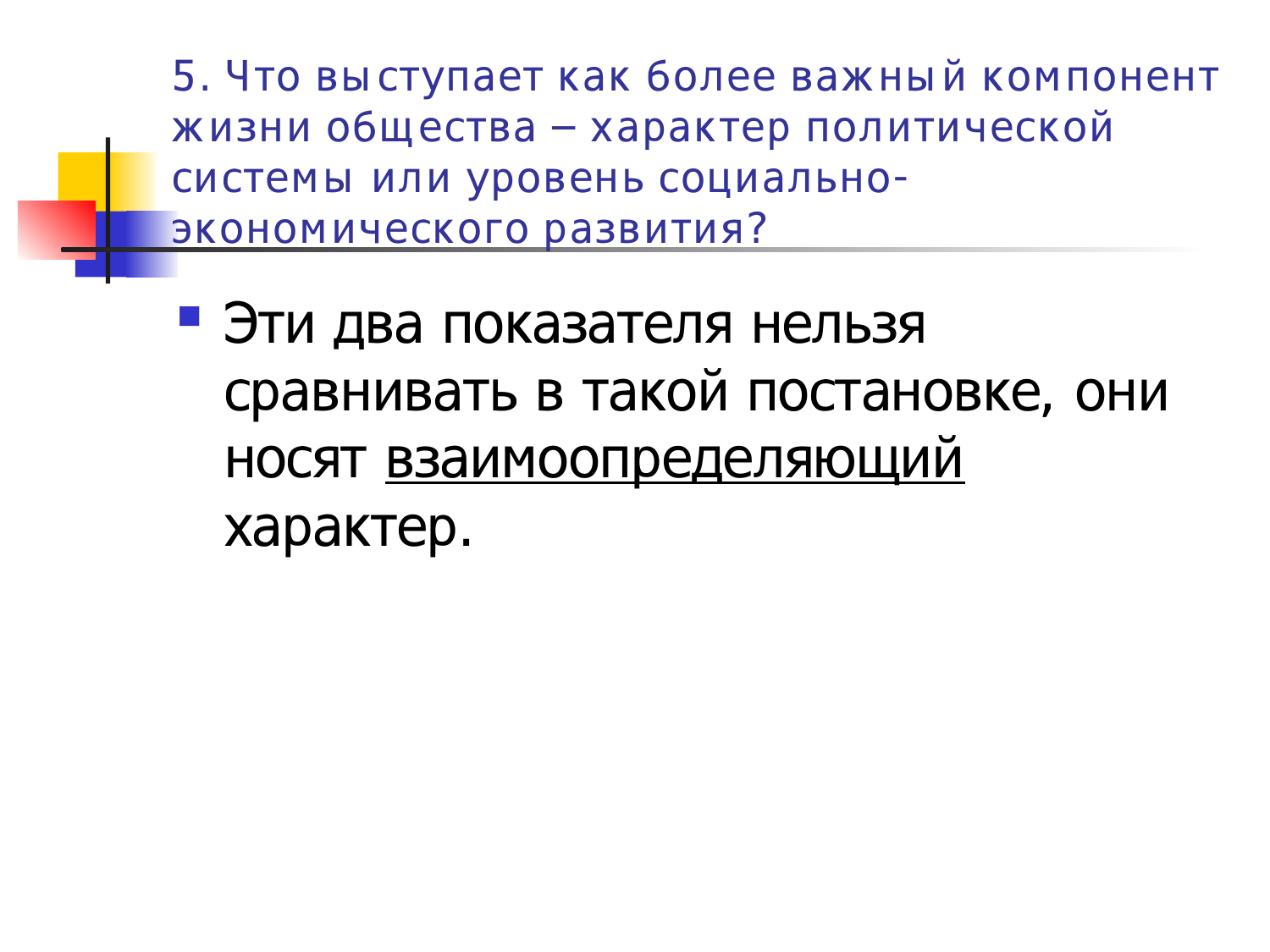

# 5. Что выступает как более важный компонент жизни общества – характер политической системы или уровень социально-экономического развития?
Эти два показателя нельзя сравнивать в такой постановке, они носят взаимоопределяющий характер.